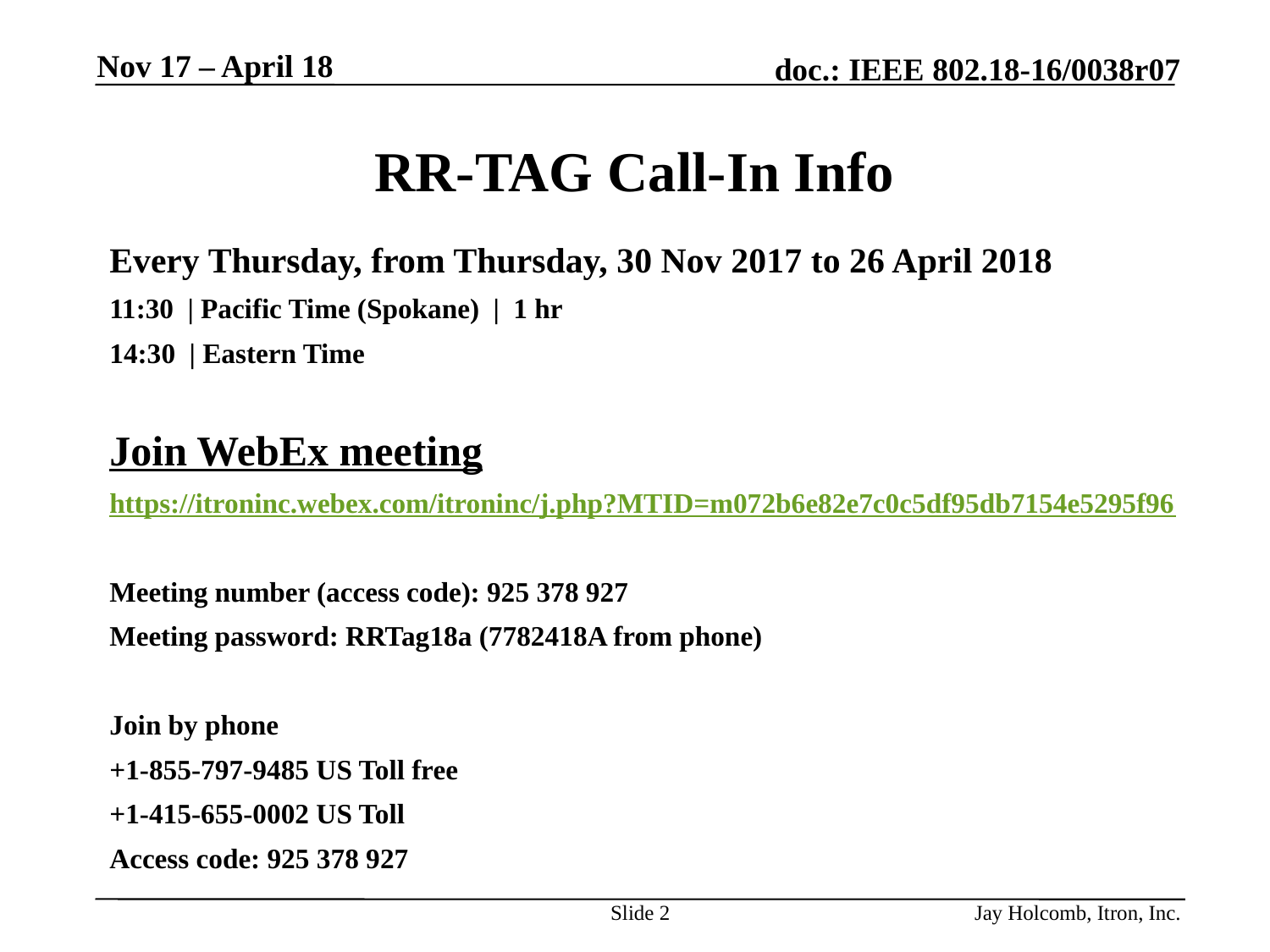

Nov 17 – April 18
# RR-TAG Call-In Info
Every Thursday, from Thursday, 30 Nov 2017 to 26 April 2018
11:30  | Pacific Time (Spokane)  |  1 hr
14:30  | Eastern Time

Join WebEx meeting
https://itroninc.webex.com/itroninc/j.php?MTID=m072b6e82e7c0c5df95db7154e5295f96

Meeting number (access code): 925 378 927
Meeting password: RRTag18a (7782418A from phone)

Join by phone
+1-855-797-9485 US Toll free
+1-415-655-0002 US Toll
Access code: 925 378 927
Slide 2
Jay Holcomb, Itron, Inc.